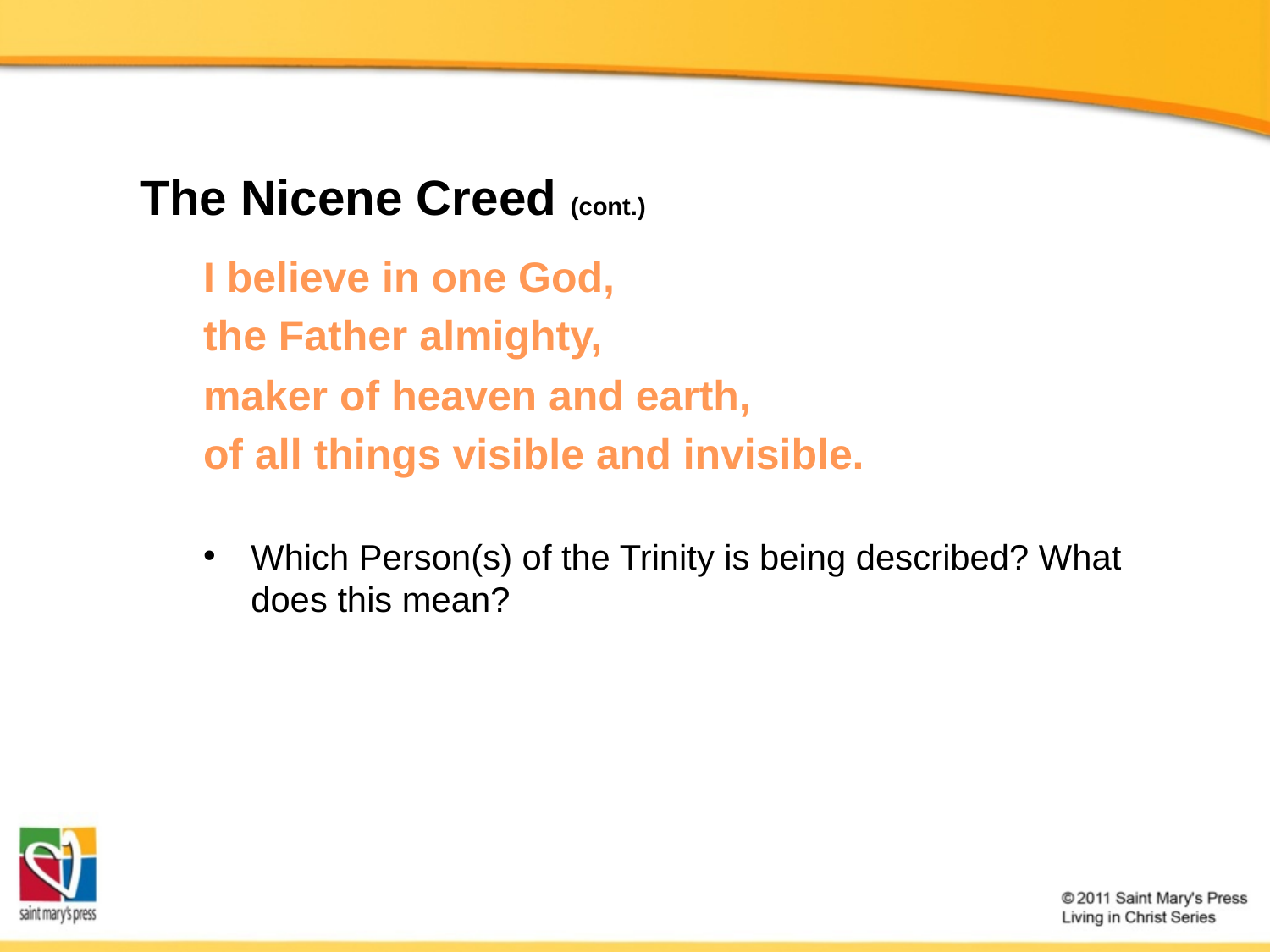

# The Nicene Creed (cont.)
I believe in one God,
the Father almighty,
maker of heaven and earth,
of all things visible and invisible.

Which Person(s) of the Trinity is being described? What does this mean?